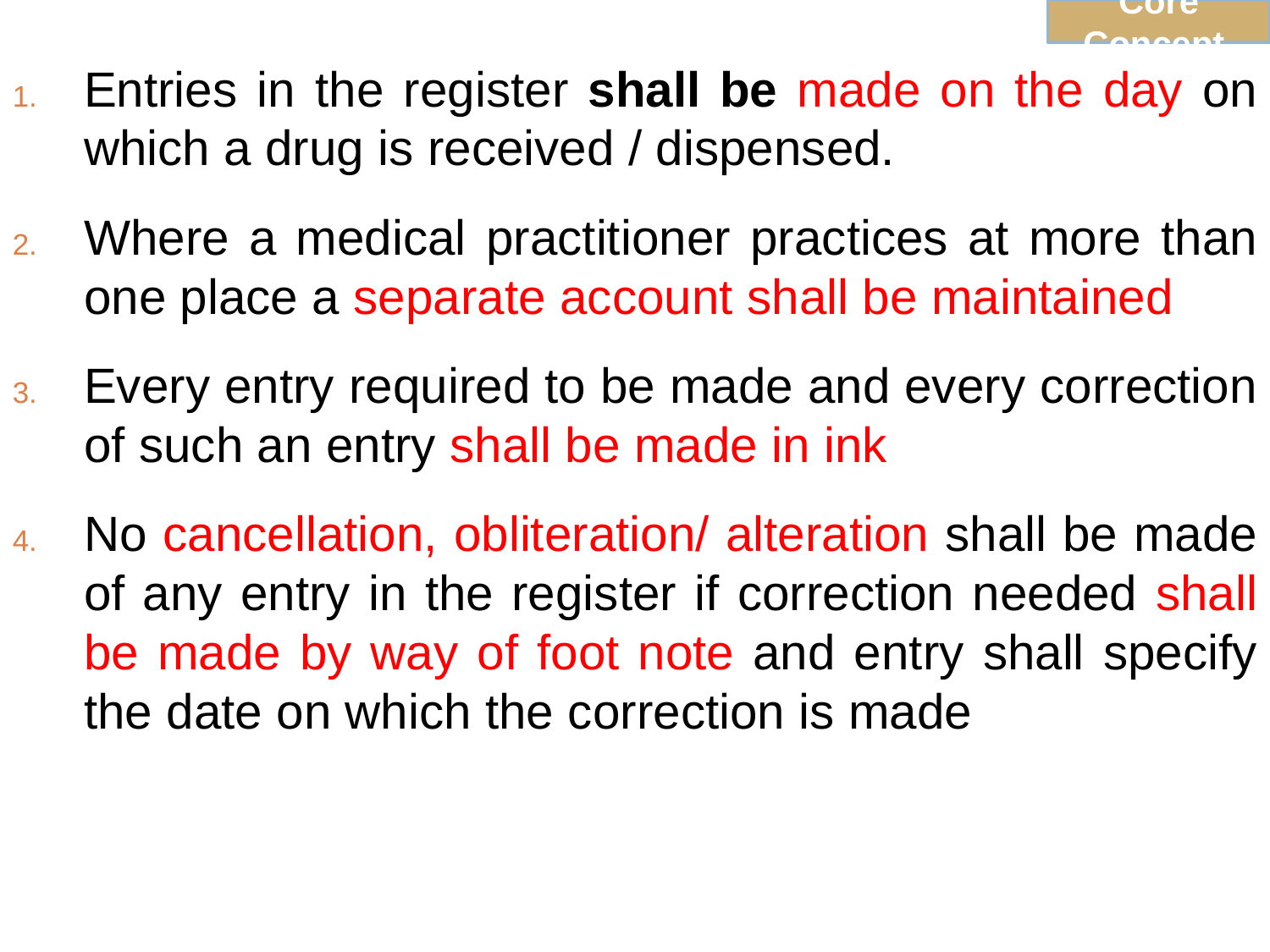

Core Concept
Entries in the register shall be made on the day on which a drug is received / dispensed.
Where a medical practitioner practices at more than one place a separate account shall be maintained
Every entry required to be made and every correction of such an entry shall be made in ink
No cancellation, obliteration/ alteration shall be made of any entry in the register if correction needed shall be made by way of foot note and entry shall specify the date on which the correction is made